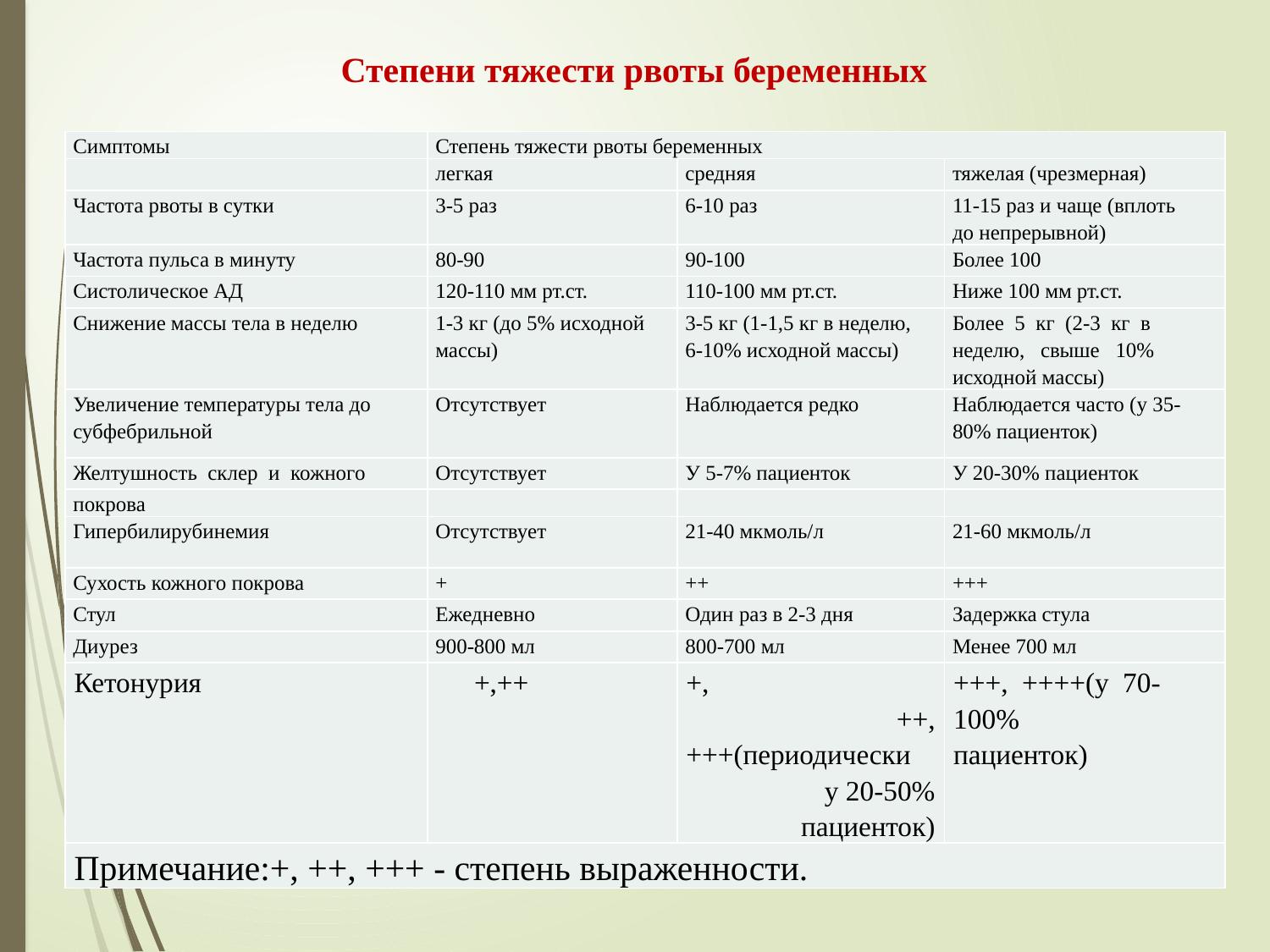

Степени тяжести рвоты беременных
| Симптомы | Степень тяжести рвоты беременных |  |  |
| --- | --- | --- | --- |
|  | легкая | средняя | тяжелая (чрезмерная) |
| Частота рвоты в сутки | 3-5 раз | 6-10 раз | 11-15 раз и чаще (вплоть до непрерывной) |
| Частота пульса в минуту | 80-90 | 90-100 | Более 100 |
| Систолическое АД | 120-110 мм рт.ст. | 110-100 мм рт.ст. | Ниже 100 мм рт.ст. |
| Снижение массы тела в неделю | 1-3 кг (до 5% исходной массы) | 3-5 кг (1-1,5 кг в неделю, 6-10% исходной массы) | Более 5 кг (2-3 кг в неделю, свыше 10% исходной массы) |
| Увеличение температуры тела до субфебрильной | Отсутствует | Наблюдается редко | Наблюдается часто (у 35- 80% пациенток) |
| Желтушность склер и кожного | Отсутствует | У 5-7% пациенток | У 20-30% пациенток |
| покрова |  |  |  |
| Гипербилирубинемия | Отсутствует | 21-40 мкмоль/л | 21-60 мкмоль/л |
| Сухость кожного покрова | + | ++ | +++ |
| Стул | Ежедневно | Один раз в 2-3 дня | Задержка стула |
| Диурез | 900-800 мл | 800-700 мл | Менее 700 мл |
| Кетонурия | +,++ | +, ++, +++(периодически у 20-50% пациенток) | +++, ++++(у 70-100% пациенток) |
| Примечание:+, ++, +++ - степень выраженности. |  |  |  |